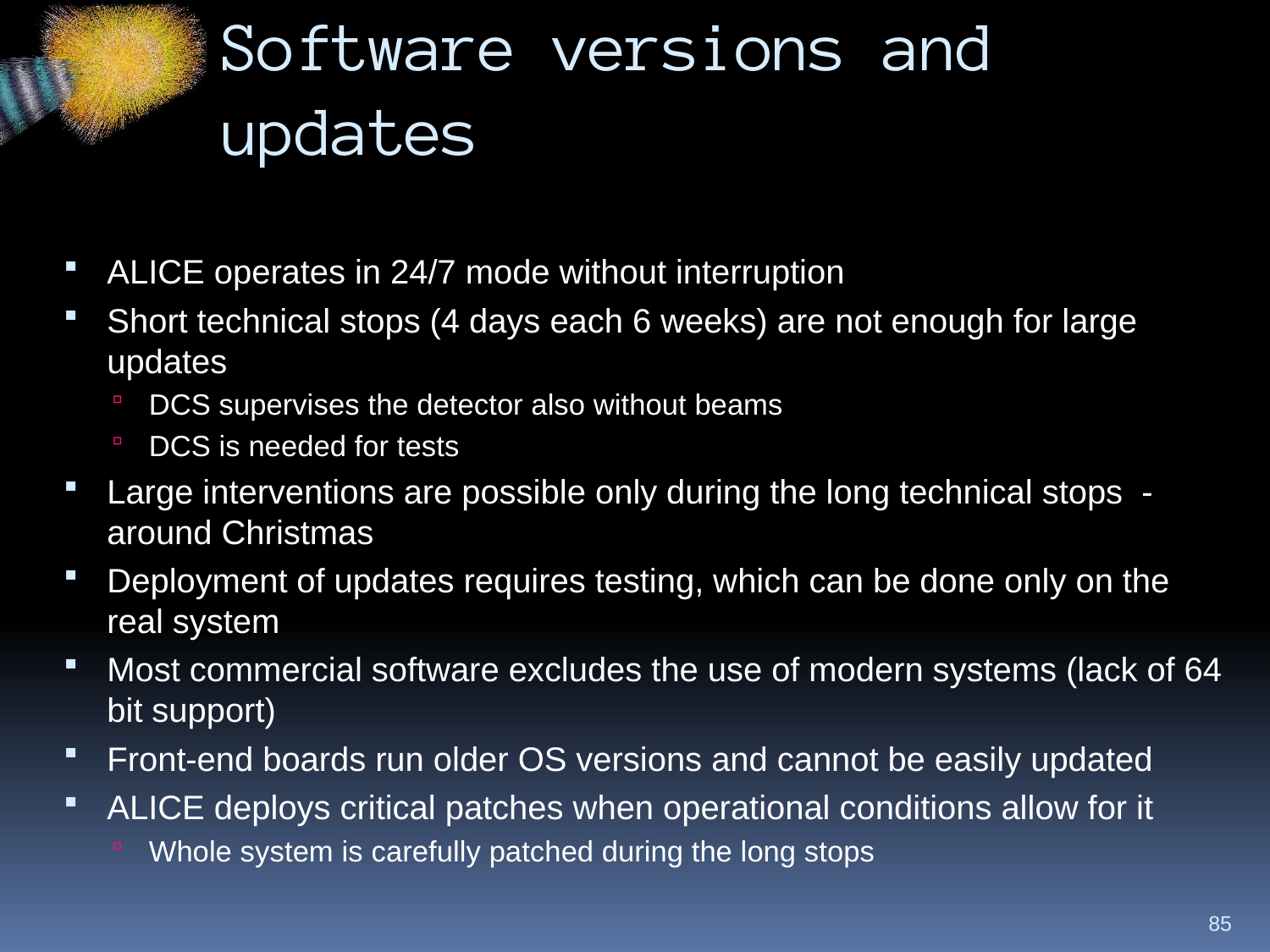

# Software versions and updates

ALICE operates in 24/7 mode without interruption
Short technical stops (4 days each 6 weeks) are not enough for large updates
DCS supervises the detector also without beams
DCS is needed for tests
Large interventions are possible only during the long technical stops  - around Christmas
Deployment of updates requires testing, which can be done only on the real system
Most commercial software excludes the use of modern systems (lack of 64 bit support)
Front-end boards run older OS versions and cannot be easily updated
ALICE deploys critical patches when operational conditions allow for it
Whole system is carefully patched during the long stops

85